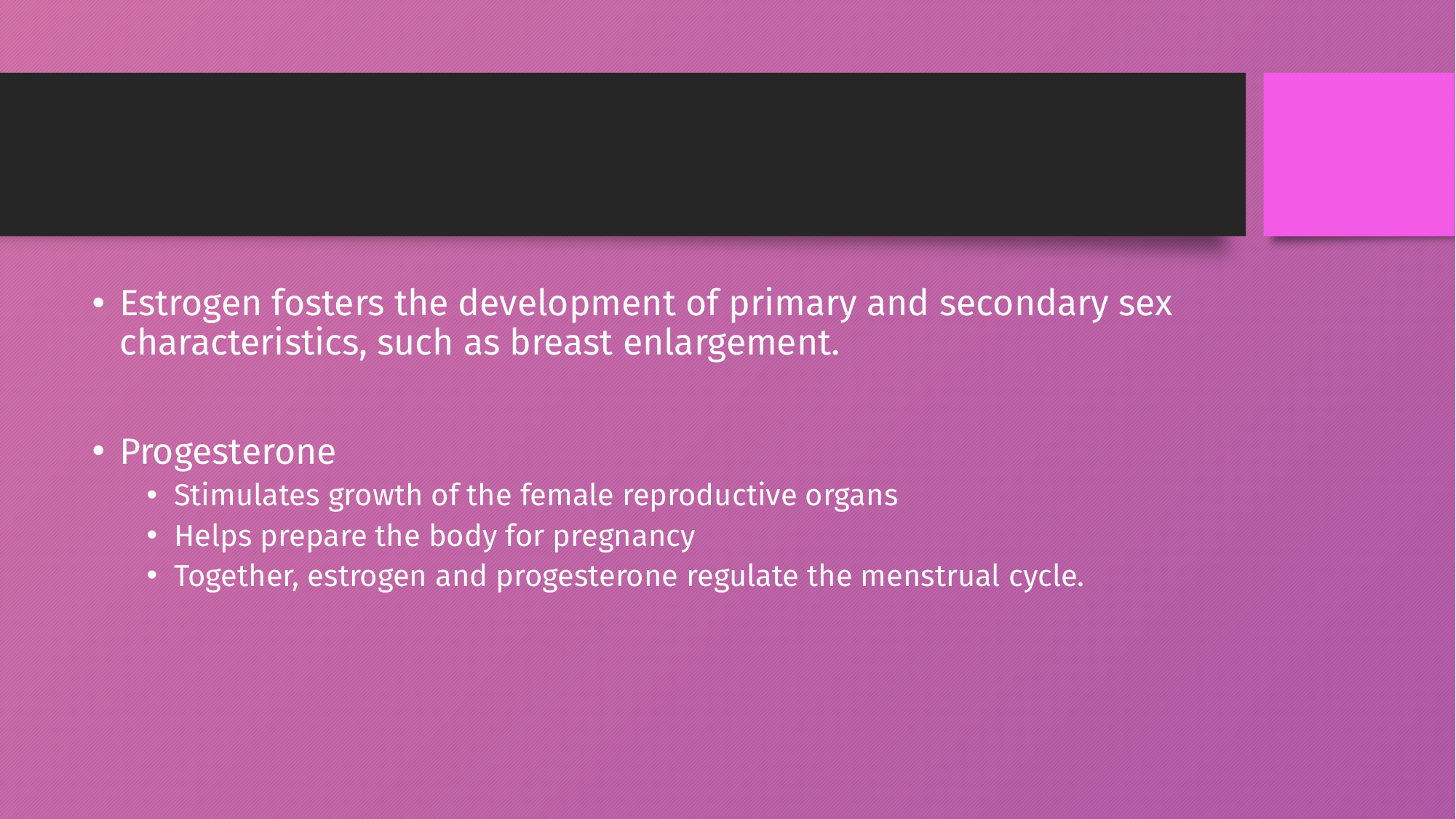

#
Estrogen fosters the development of primary and secondary sex characteristics, such as breast enlargement.

Progesterone
Stimulates growth of the female reproductive organs
Helps prepare the body for pregnancy
Together, estrogen and progesterone regulate the menstrual cycle.